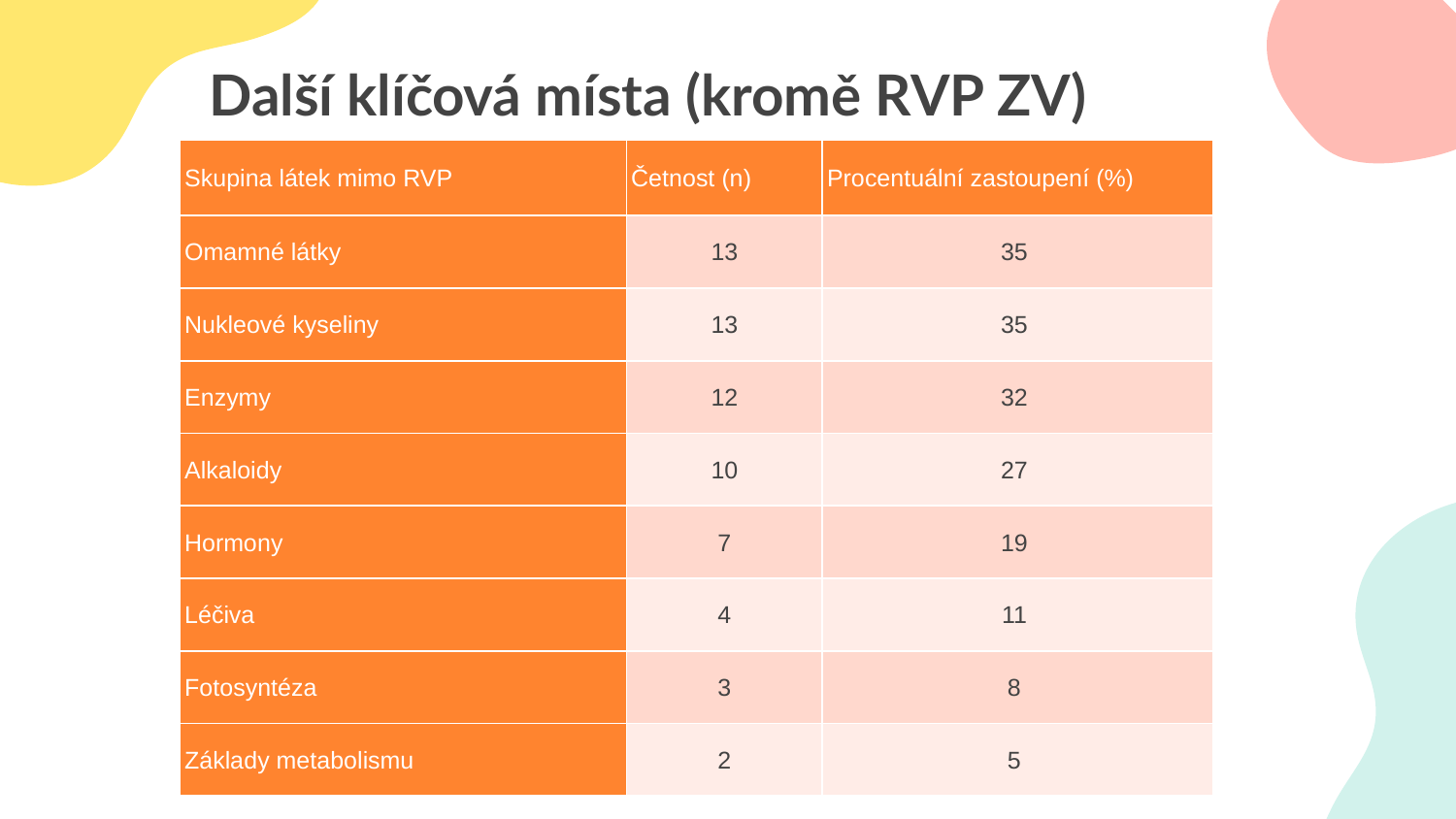

# Další klíčová místa (kromě RVP ZV)
| Skupina látek mimo RVP | Četnost (n) | Procentuální zastoupení (%) |
| --- | --- | --- |
| Omamné látky | 13 | 35 |
| Nukleové kyseliny | 13 | 35 |
| Enzymy | 12 | 32 |
| Alkaloidy | 10 | 27 |
| Hormony | 7 | 19 |
| Léčiva | 4 | 11 |
| Fotosyntéza | 3 | 8 |
| Základy metabolismu | 2 | 5 |